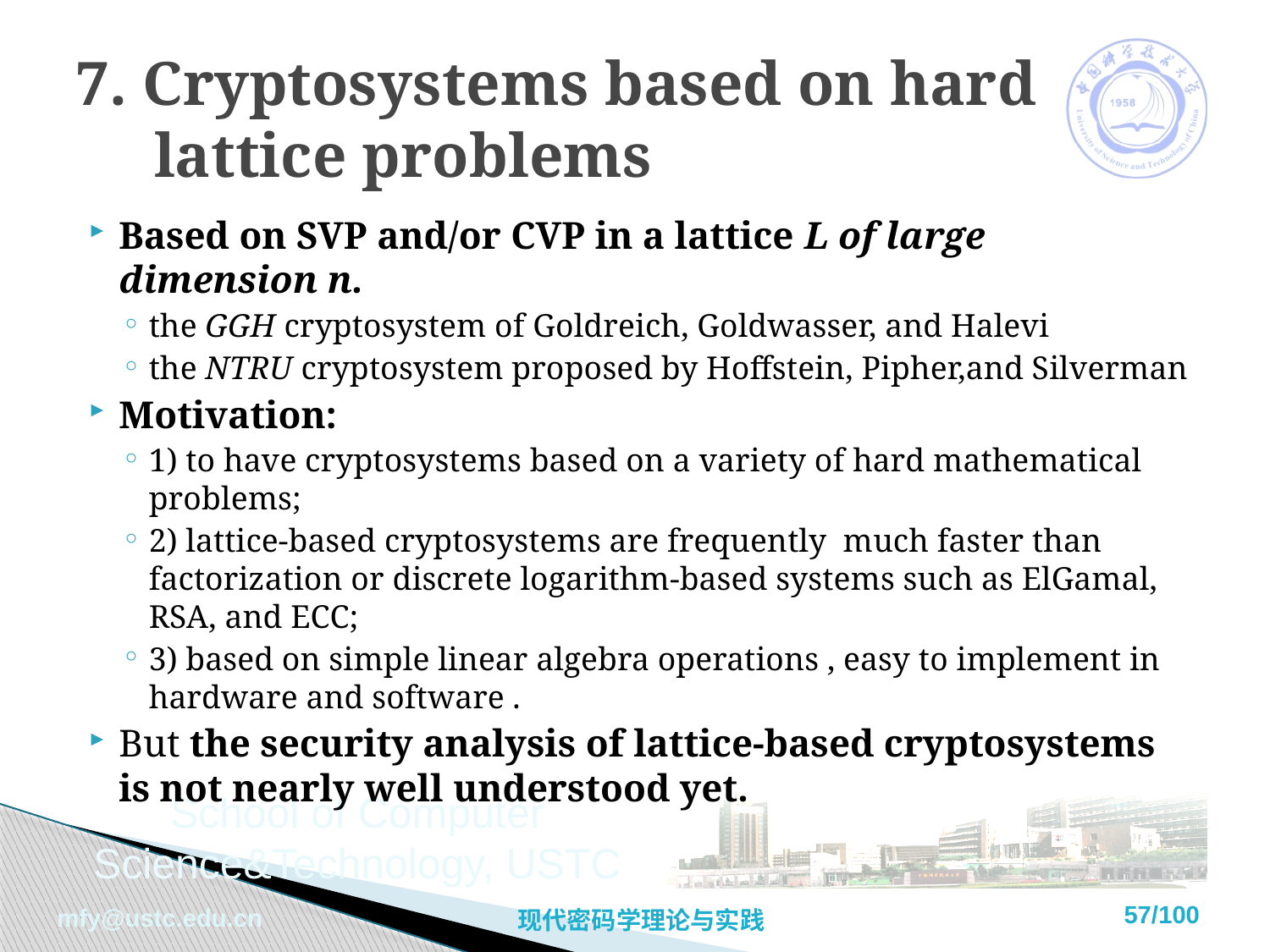

# 7. Cryptosystems based on hard lattice problems
Based on SVP and/or CVP in a lattice L of large dimension n.
the GGH cryptosystem of Goldreich, Goldwasser, and Halevi
the NTRU cryptosystem proposed by Hoffstein, Pipher,and Silverman
Motivation:
1) to have cryptosystems based on a variety of hard mathematical   problems;
2) lattice-based cryptosystems are frequently  much faster than factorization or discrete logarithm-based systems such as ElGamal, RSA, and ECC;
3) based on simple linear algebra operations , easy to implement in hardware and software .
But the security analysis of lattice-based cryptosystems is not nearly well understood yet.